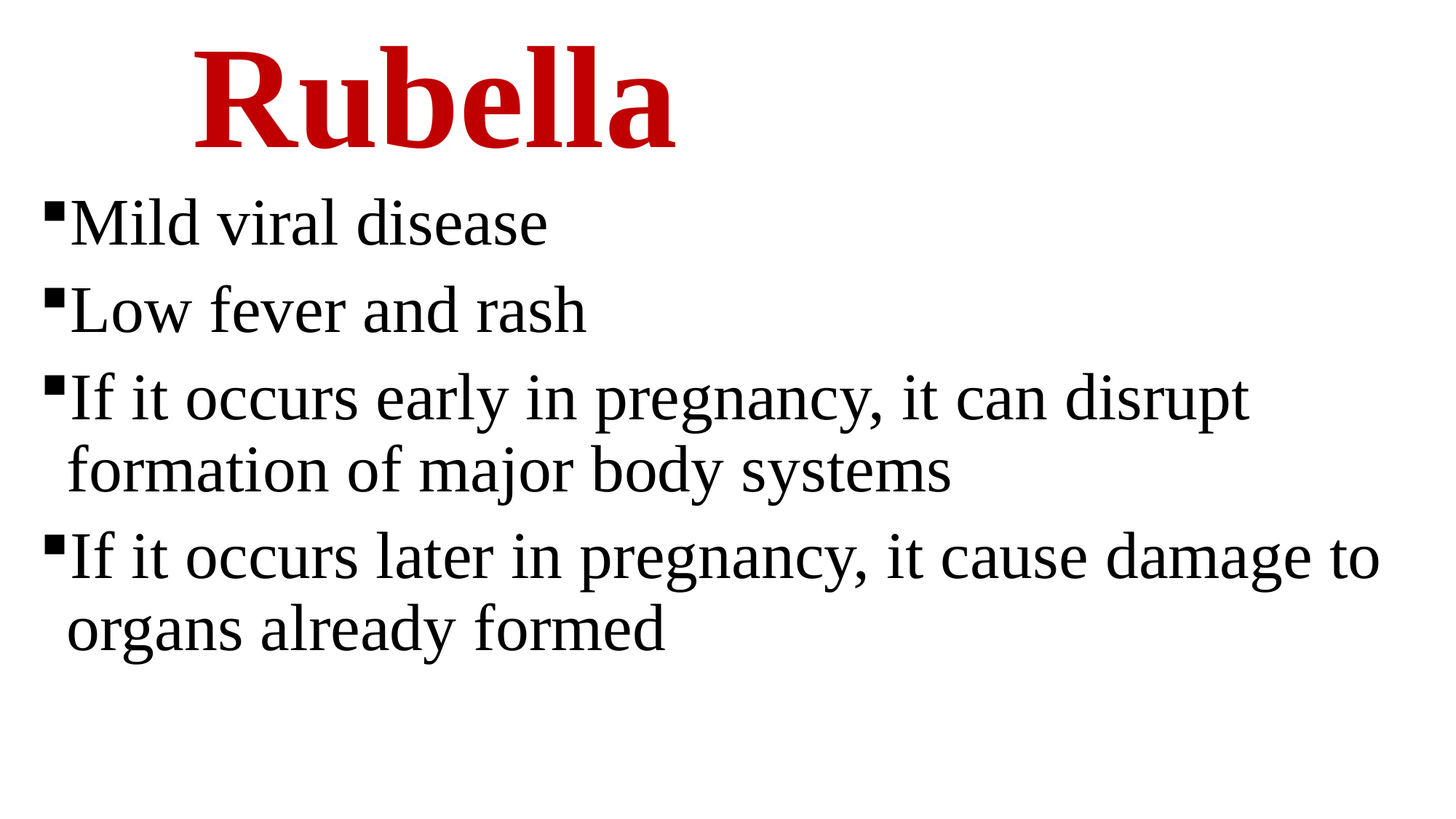

# Rubella
Mild viral disease
Low fever and rash
If it occurs early in pregnancy, it can disrupt formation of major body systems
If it occurs later in pregnancy, it cause damage to organs already formed